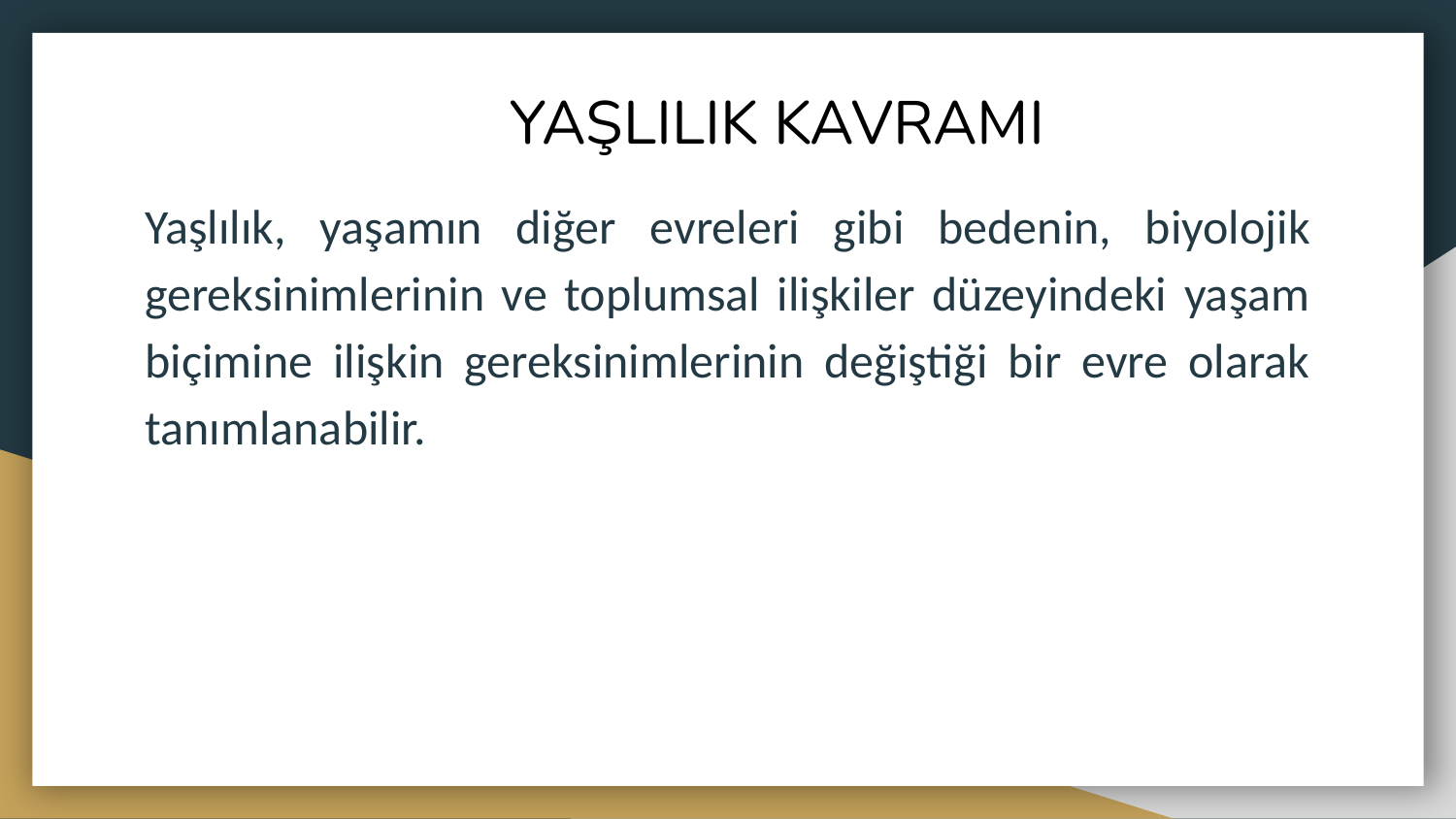

# YAŞLILIK KAVRAMI
Yaşlılık, yaşamın diğer evreleri gibi bedenin, biyolojik gereksinimlerinin ve toplumsal ilişkiler düzeyindeki yaşam biçimine ilişkin gereksinimlerinin değiştiği bir evre olarak tanımlanabilir.